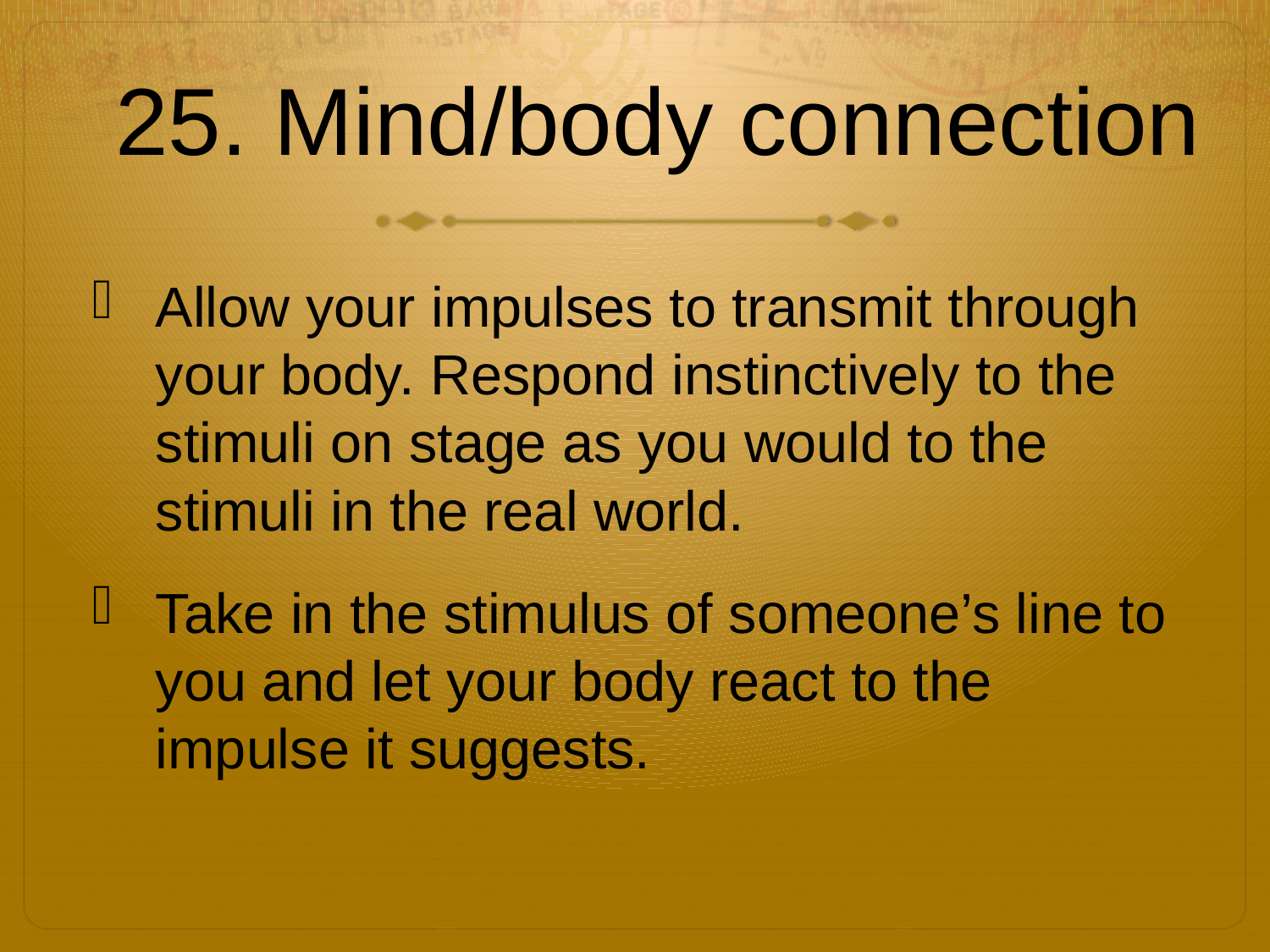

# 25. Mind/body connection
Allow your impulses to transmit through your body. Respond instinctively to the stimuli on stage as you would to the stimuli in the real world.
Take in the stimulus of someone’s line to you and let your body react to the impulse it suggests.